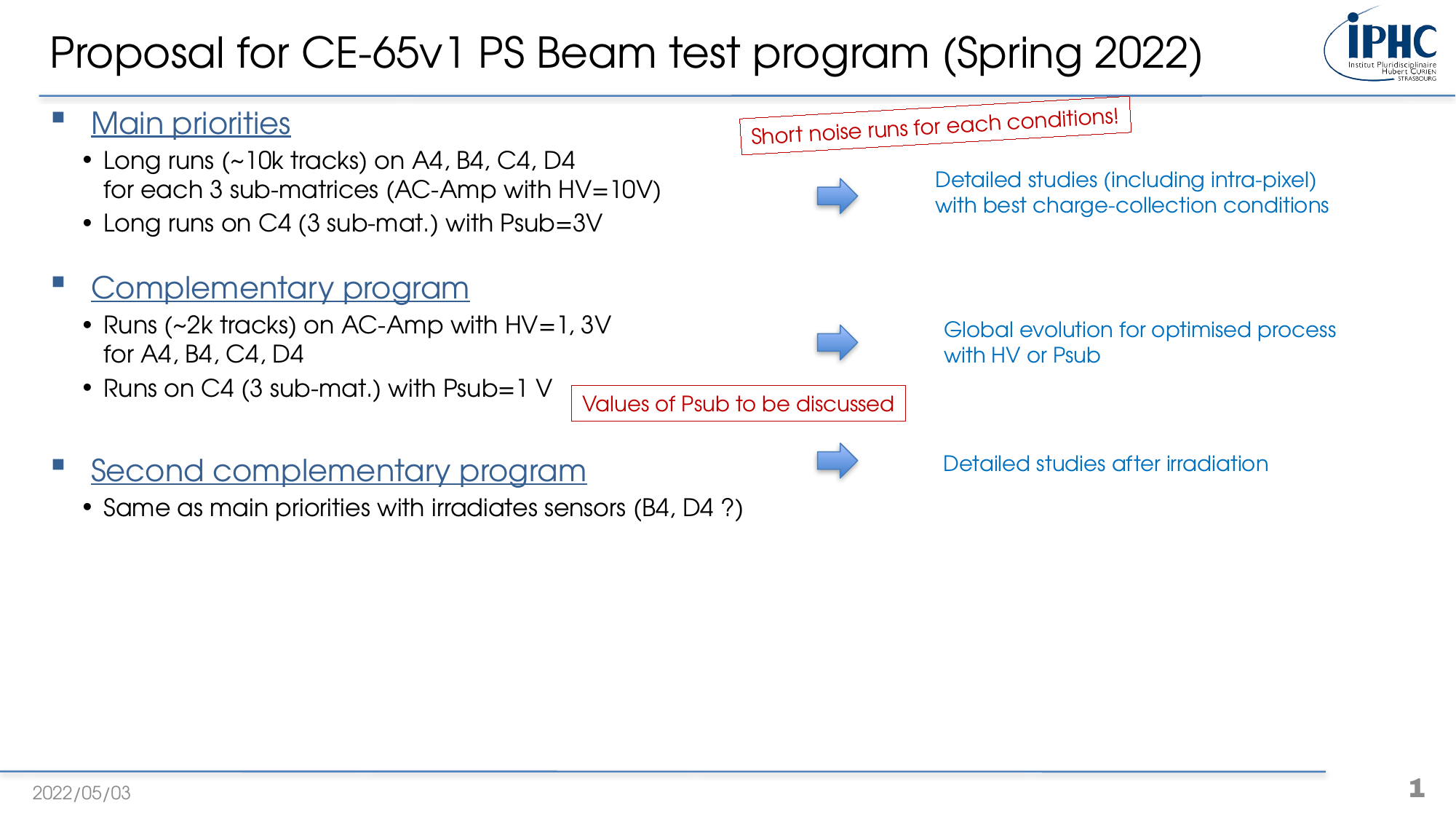

# Proposal for CE-65v1 PS Beam test program (Spring 2022)
Main priorities
Long runs (~10k tracks) on A4, B4, C4, D4
for each 3 sub-matrices (AC-Amp with HV=10V)
Long runs on C4 (3 sub-mat.) with Psub=3V

Complementary program
Runs (~2k tracks) on AC-Amp with HV=1, 3V
for A4, B4, C4, D4
Runs on C4 (3 sub-mat.) with Psub=1 V

Second complementary program
Same as main priorities with irradiates sensors (B4, D4 ?)

Short noise runs for each conditions!
Detailed studies (including intra-pixel)
with best charge-collection conditions

Global evolution for optimised process
with HV or Psub

Values of Psub to be discussed

Detailed studies after irradiation
1
2022/05/03